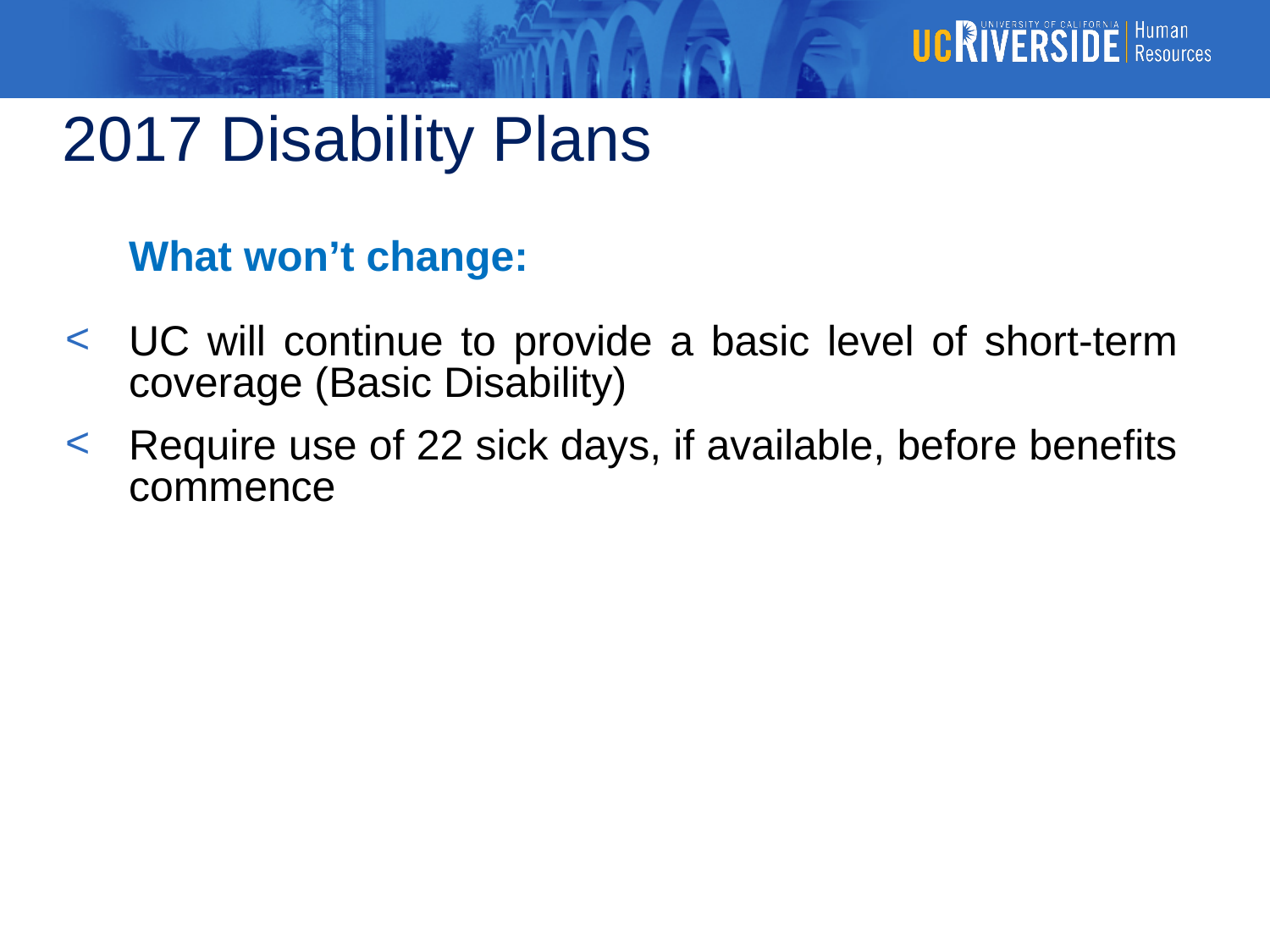

2017 Disability Plans

What won’t change:
UC will continue to provide a basic level of short-term coverage (Basic Disability)
Require use of 22 sick days, if available, before benefits commence